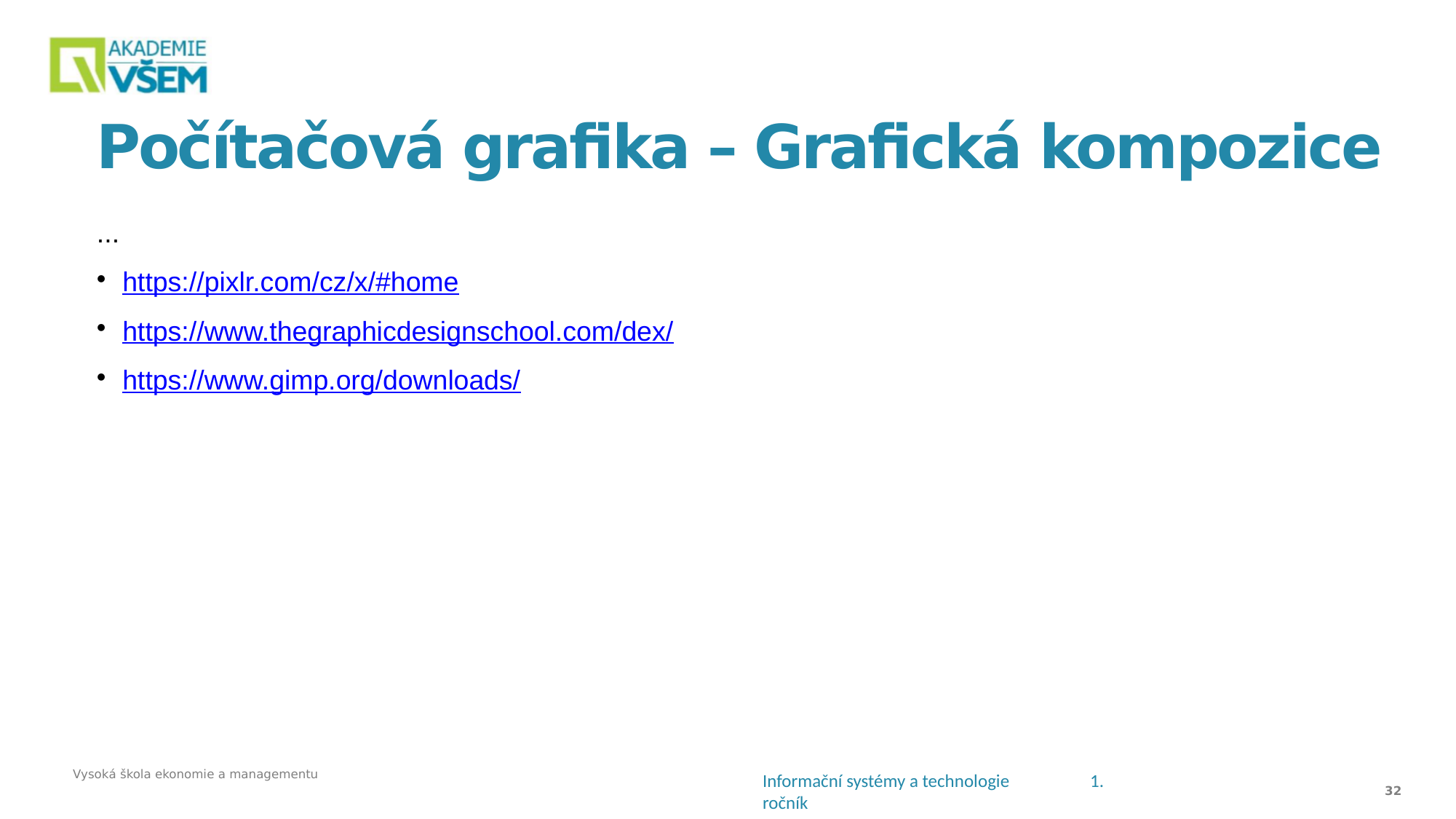

# Počítačová grafika – Grafická kompozice
...
https://pixlr.com/cz/x/#home
https://www.thegraphicdesignschool.com/dex/
https://www.gimp.org/downloads/

Vysoká škola ekonomie a managementu
32